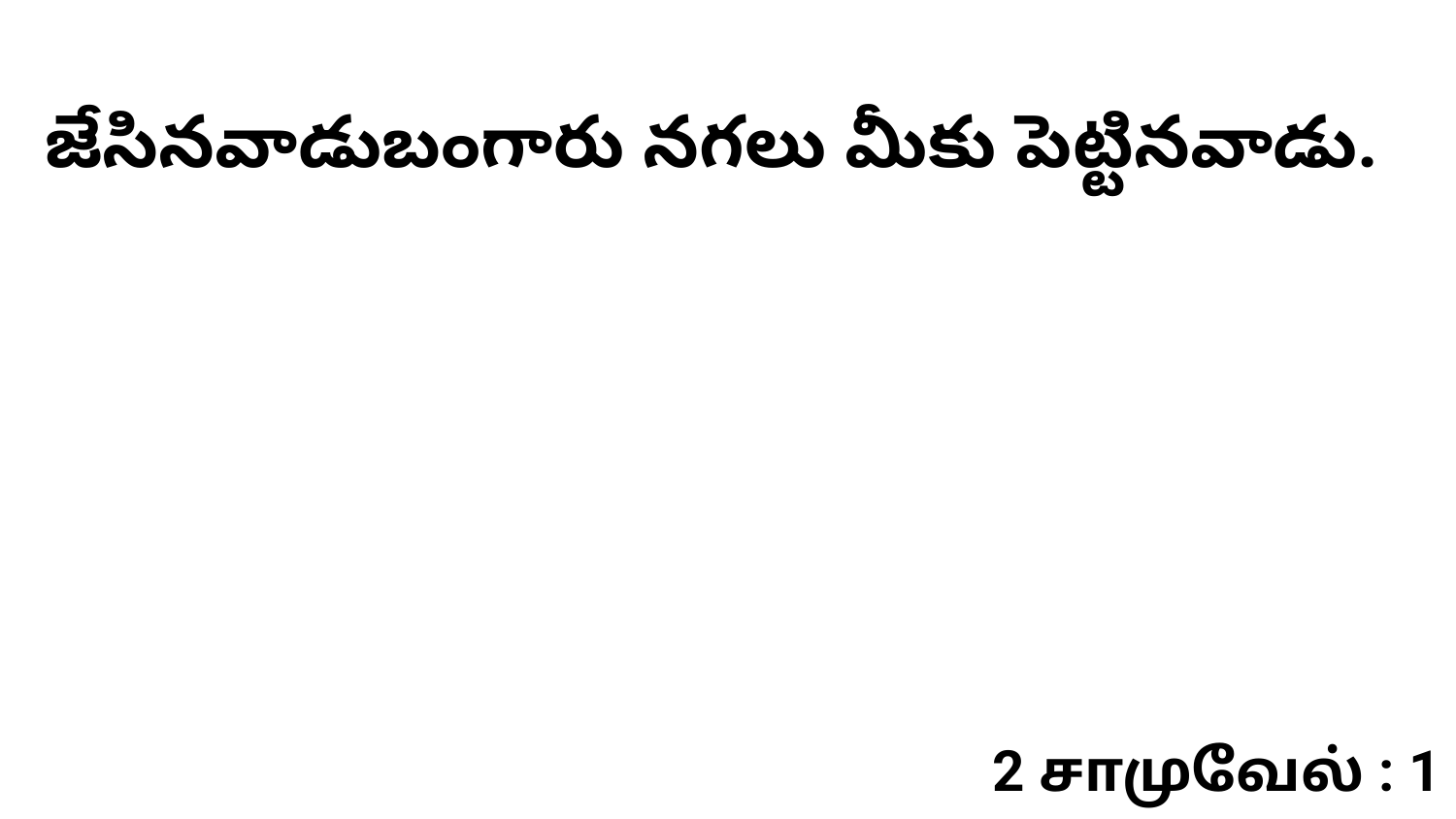

జేసినవాడుబంగారు నగలు మీకు పెట్టినవాడు.
2 சாமுவேல் : 1